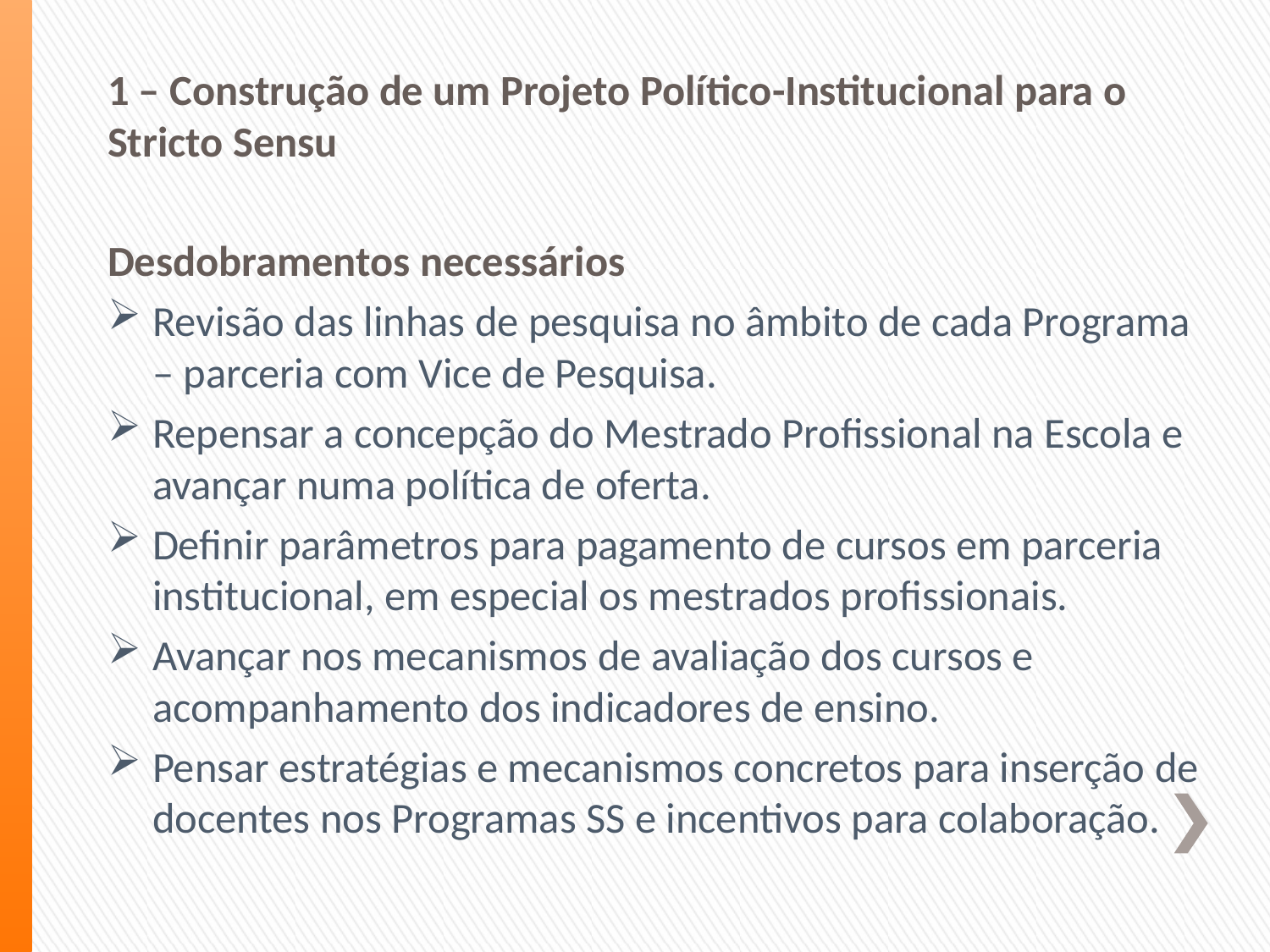

1 – Construção de um Projeto Político-Institucional para o Stricto Sensu

Desdobramentos necessários
Revisão das linhas de pesquisa no âmbito de cada Programa – parceria com Vice de Pesquisa.
Repensar a concepção do Mestrado Profissional na Escola e avançar numa política de oferta.
Definir parâmetros para pagamento de cursos em parceria institucional, em especial os mestrados profissionais.
Avançar nos mecanismos de avaliação dos cursos e acompanhamento dos indicadores de ensino.
Pensar estratégias e mecanismos concretos para inserção de docentes nos Programas SS e incentivos para colaboração.